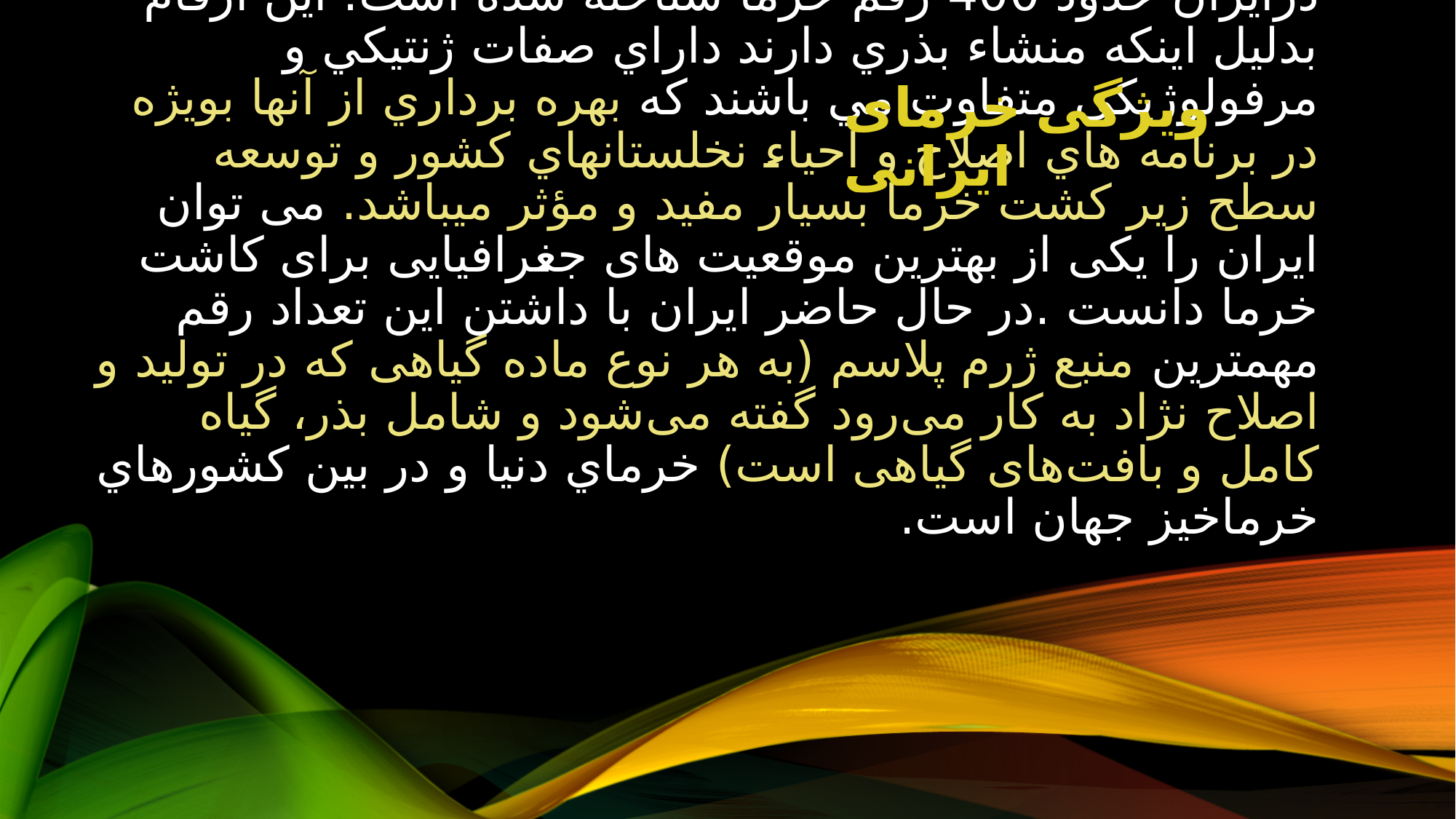

ویژگی خرمای ایرانی
# درايران حدود 400 رقم خرما شناخته شده است. اين ارقام بدليل اينكه منشاء بذري دارند داراي صفات ژنتيكي و مرفولوژيكي متفاوت مي باشند كه بهره برداري از آنها بويژه در برنامه هاي اصلاح و احياء نخلستانهاي كشور و توسعه سطح زير كشت خرما بسيار مفيد و مؤثر ميباشد. می توان ایران را یکی از بهترین موقعیت های جغرافیایی برای کاشت خرما دانست .در حال حاضر ايران با داشتن اين تعداد رقم مهمترين منبع ژرم پلاسم (به هر نوع ماده گیاهی که در تولید و اصلاح نژاد به کار می‌رود گفته می‌شود و شامل بذر، گیاه کامل و بافت‌های گیاهی است) خرماي دنيا و در بين كشورهاي خرماخيز جهان است.